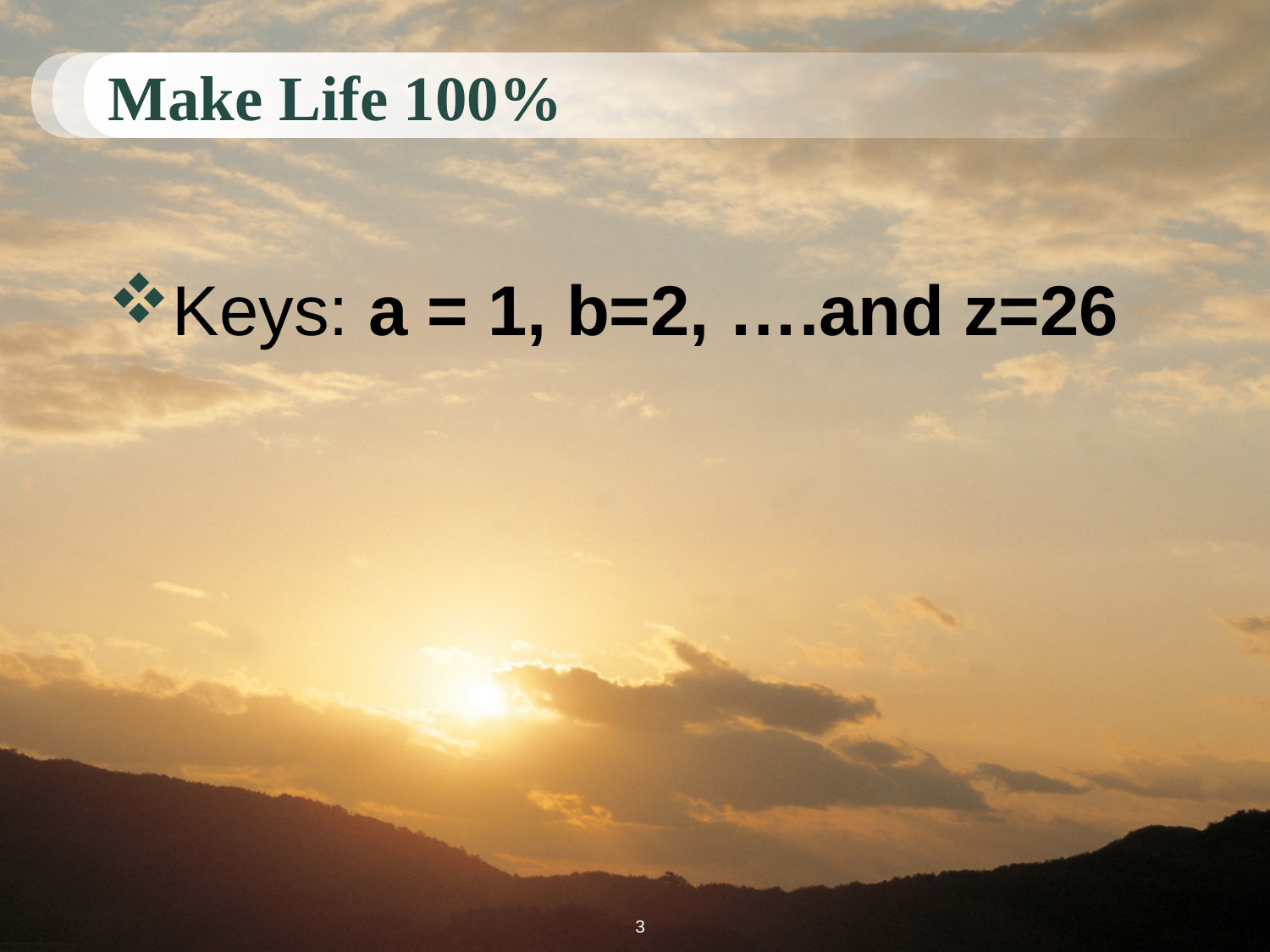

# Make Life 100%
Keys: a = 1, b=2, ….and z=26

3